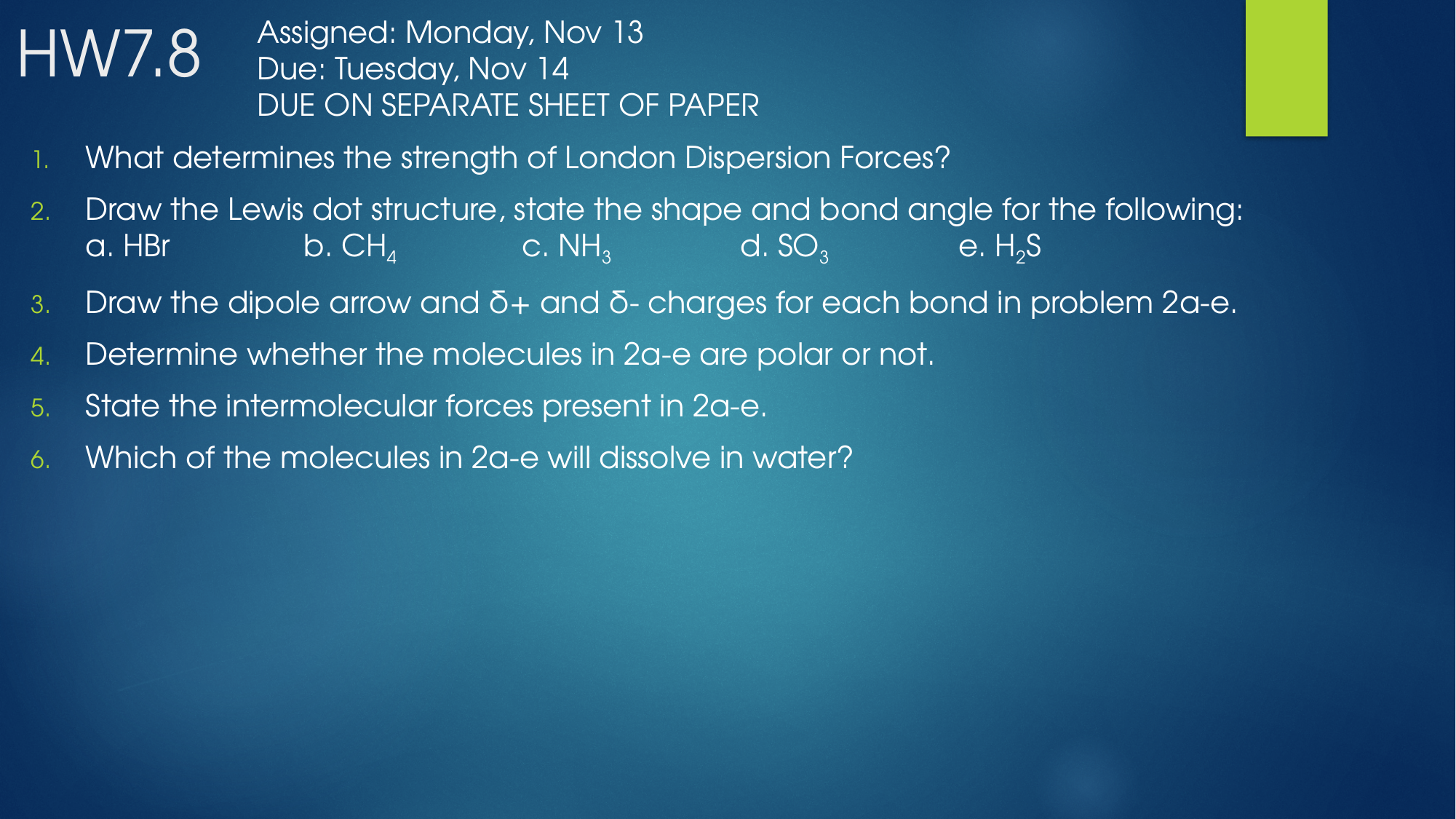

# HW7.8
Assigned: Monday, Nov 13
Due: Tuesday, Nov 14
DUE ON SEPARATE SHEET OF PAPER
What determines the strength of London Dispersion Forces?
Draw the Lewis dot structure, state the shape and bond angle for the following:
a. HBr		b. CH4		c. NH3		d. SO3		e. H2S
Draw the dipole arrow and δ+ and δ- charges for each bond in problem 2a-e.
Determine whether the molecules in 2a-e are polar or not.
State the intermolecular forces present in 2a-e.
Which of the molecules in 2a-e will dissolve in water?